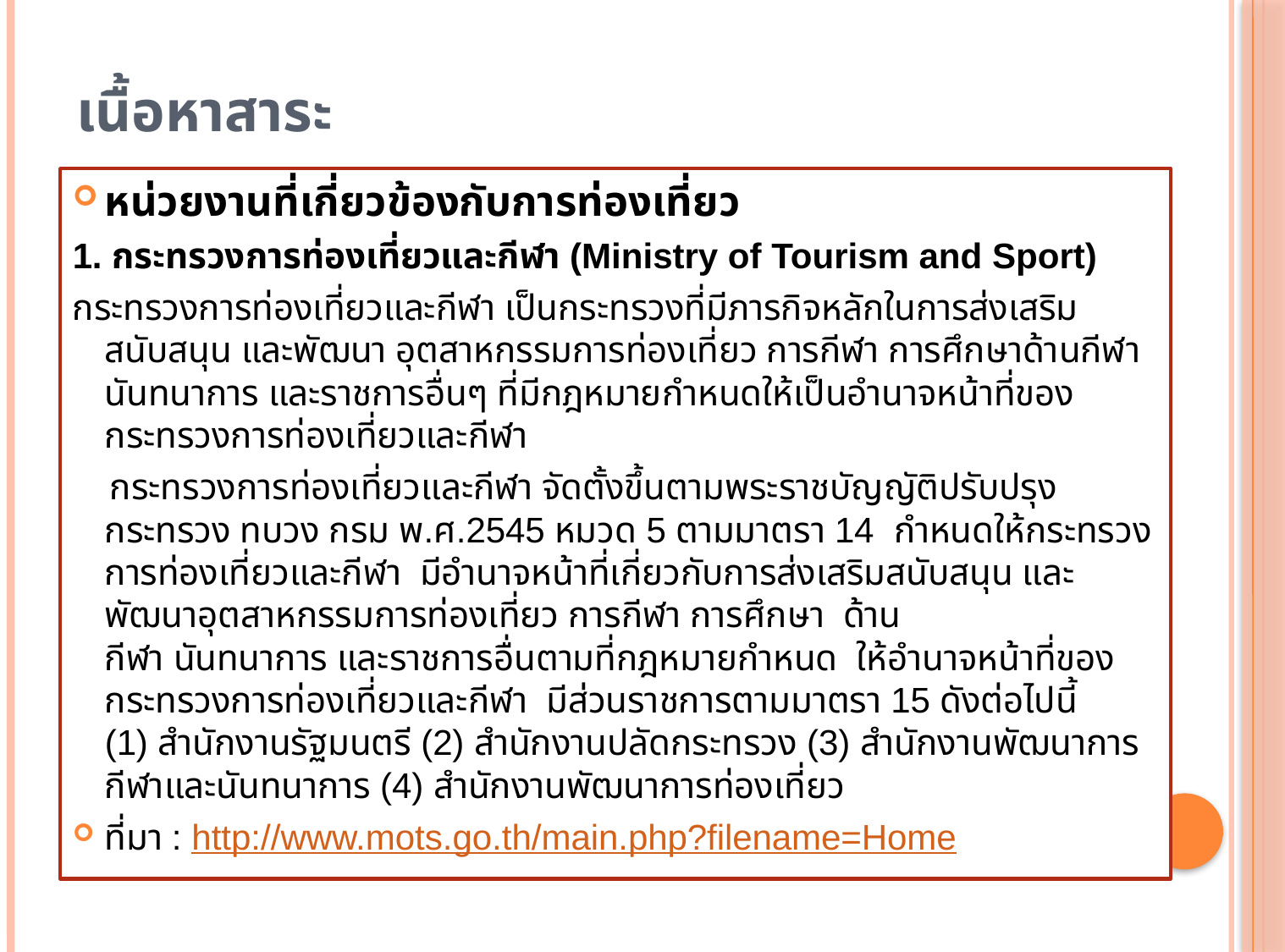

# เนื้อหาสาระ
หน่วยงานที่เกี่ยวข้องกับการท่องเที่ยว
1. กระทรวงการท่องเที่ยวและกีฬา (Ministry of Tourism and Sport)
กระทรวงการท่องเที่ยวและกีฬา เป็นกระทรวงที่มีภารกิจหลักในการส่งเสริม สนับสนุน และพัฒนา อุตสาหกรรมการท่องเที่ยว การกีฬา การศึกษาด้านกีฬา นันทนาการ และราชการอื่นๆ ที่มีกฎหมายกำหนดให้เป็นอำนาจหน้าที่ของกระทรวงการท่องเที่ยวและกีฬา
    กระทรวงการท่องเที่ยวและกีฬา จัดตั้งขึ้นตามพระราชบัญญัติปรับปรุงกระทรวง ทบวง กรม พ.ศ.2545 หมวด 5 ตามมาตรา 14  กำหนดให้กระทรวงการท่องเที่ยวและกีฬา  มีอำนาจหน้าที่เกี่ยวกับการส่งเสริมสนับสนุน และพัฒนาอุตสาหกรรมการท่องเที่ยว การกีฬา การศึกษา  ด้านกีฬา นันทนาการ และราชการอื่นตามที่กฎหมายกำหนด  ให้อำนาจหน้าที่ของกระทรวงการท่องเที่ยวและกีฬา  มีส่วนราชการตามมาตรา 15 ดังต่อไปนี้  (1) สำนักงานรัฐมนตรี (2) สำนักงานปลัดกระทรวง (3) สำนักงานพัฒนาการกีฬาและนันทนาการ (4) สำนักงานพัฒนาการท่องเที่ยว
ที่มา : http://www.mots.go.th/main.php?filename=Home